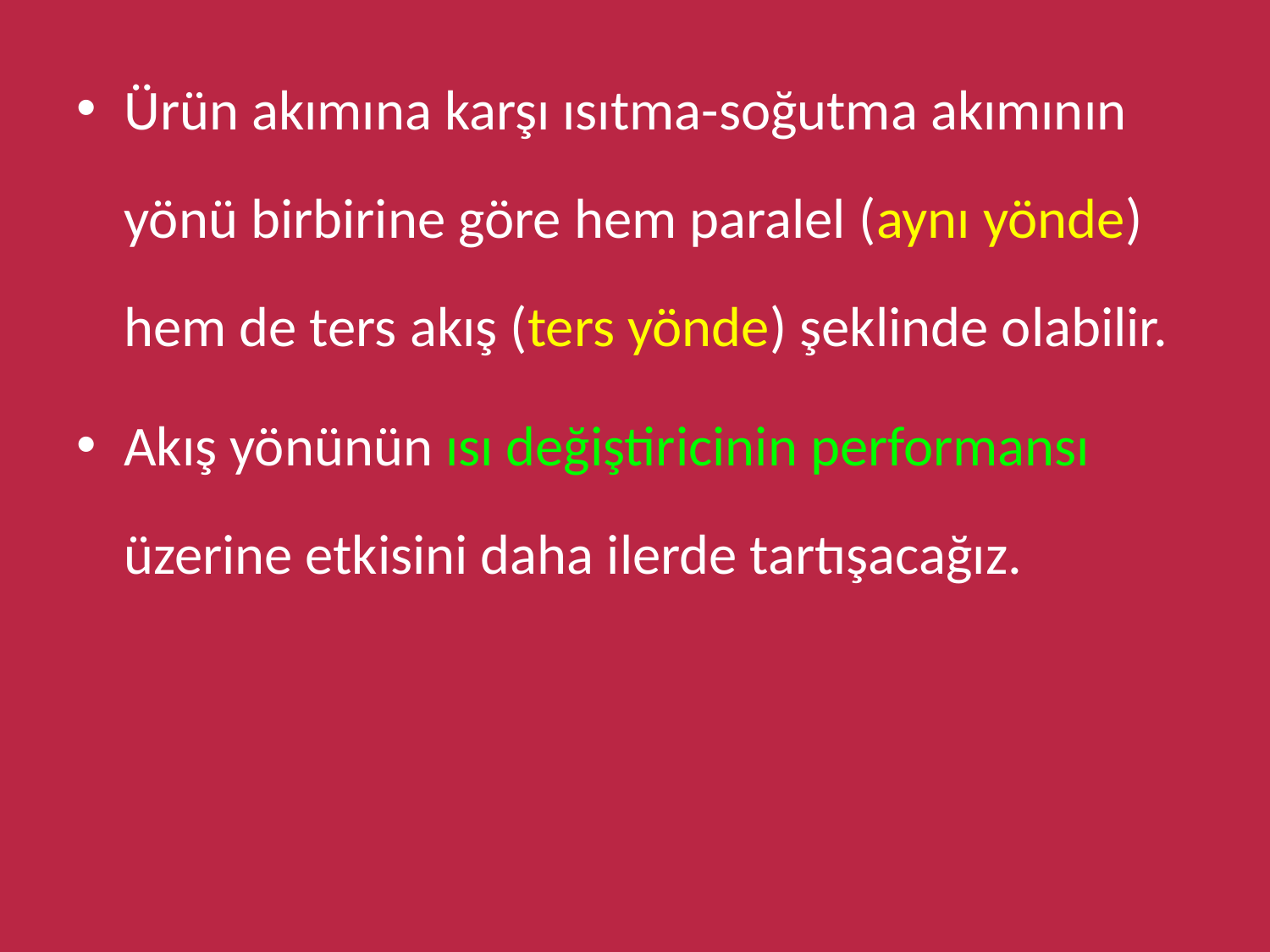

Ürün akımına karşı ısıtma-soğutma akımının yönü birbirine göre hem paralel (aynı yönde) hem de ters akış (ters yönde) şeklinde olabilir.
Akış yönünün ısı değiştiricinin performansı üzerine etkisini daha ilerde tartışacağız.